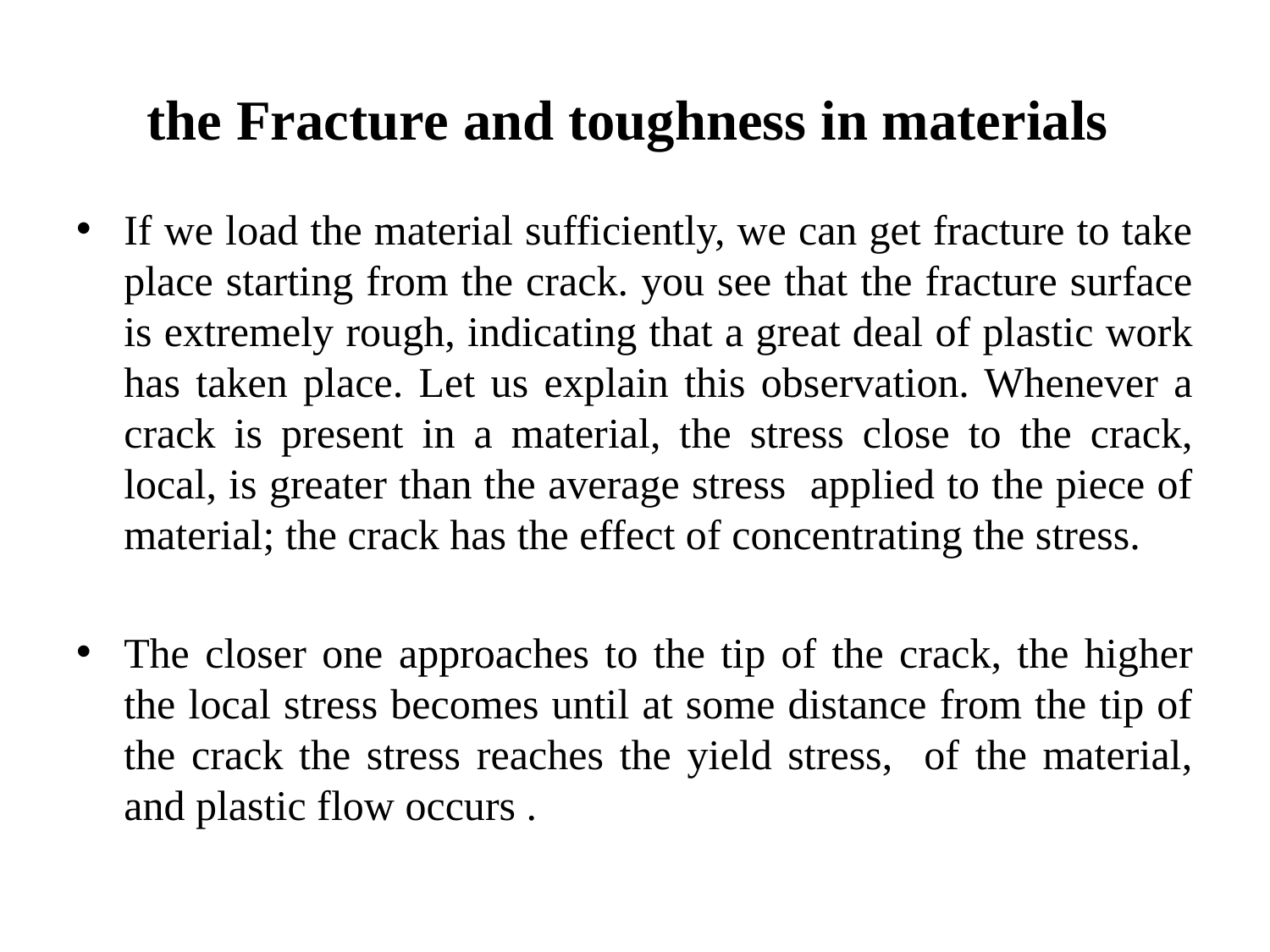

# the Fracture and toughness in materials
If we load the material sufficiently, we can get fracture to take place starting from the crack. you see that the fracture surface is extremely rough, indicating that a great deal of plastic work has taken place. Let us explain this observation. Whenever a crack is present in a material, the stress close to the crack, local, is greater than the average stress  applied to the piece of material; the crack has the effect of concentrating the stress.

The closer one approaches to the tip of the crack, the higher the local stress becomes until at some distance from the tip of the crack the stress reaches the yield stress,  of the material, and plastic flow occurs .